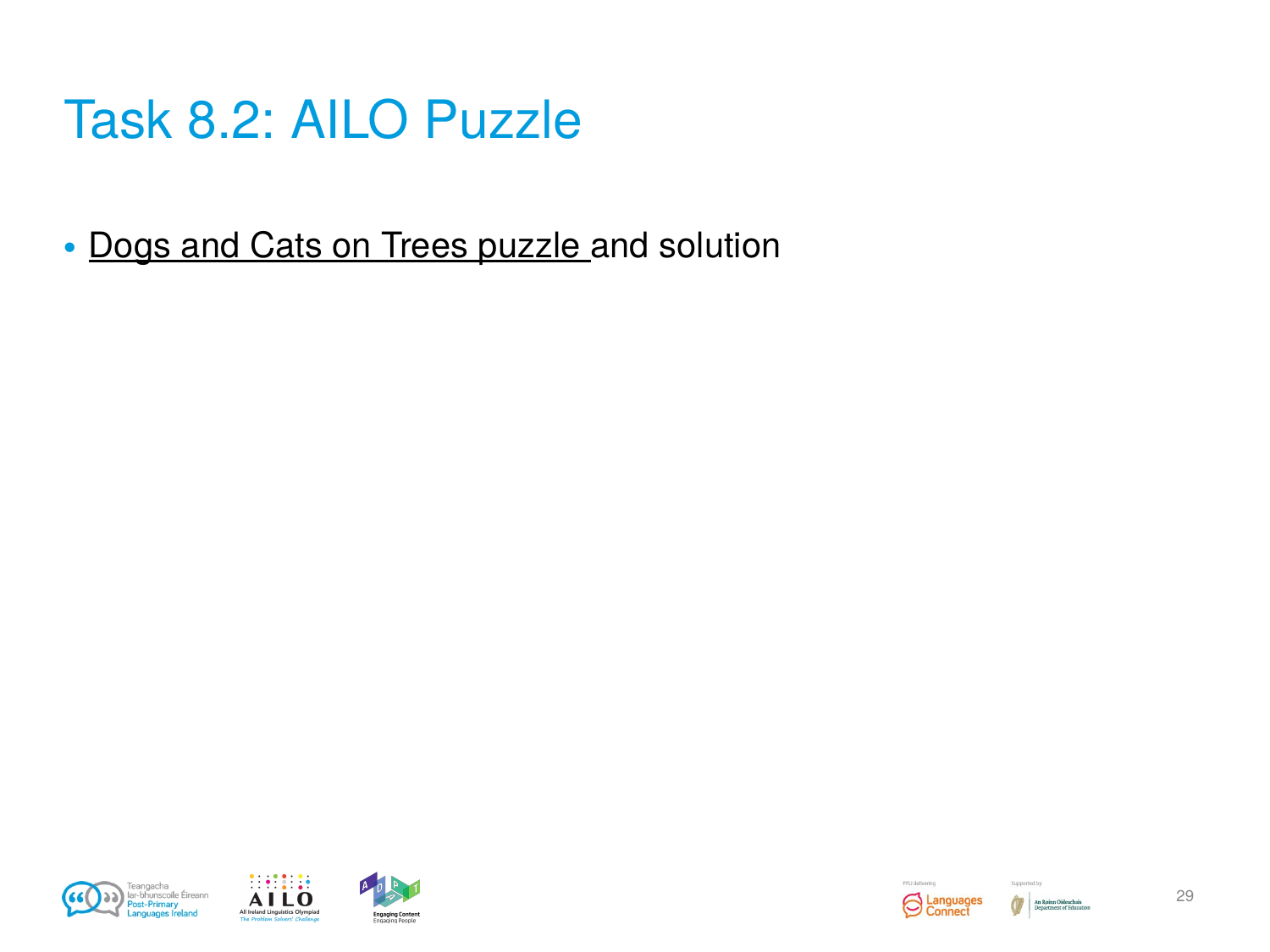

# Task 8.2: AILO Puzzle
Dogs and Cats on Trees puzzle and solution

29